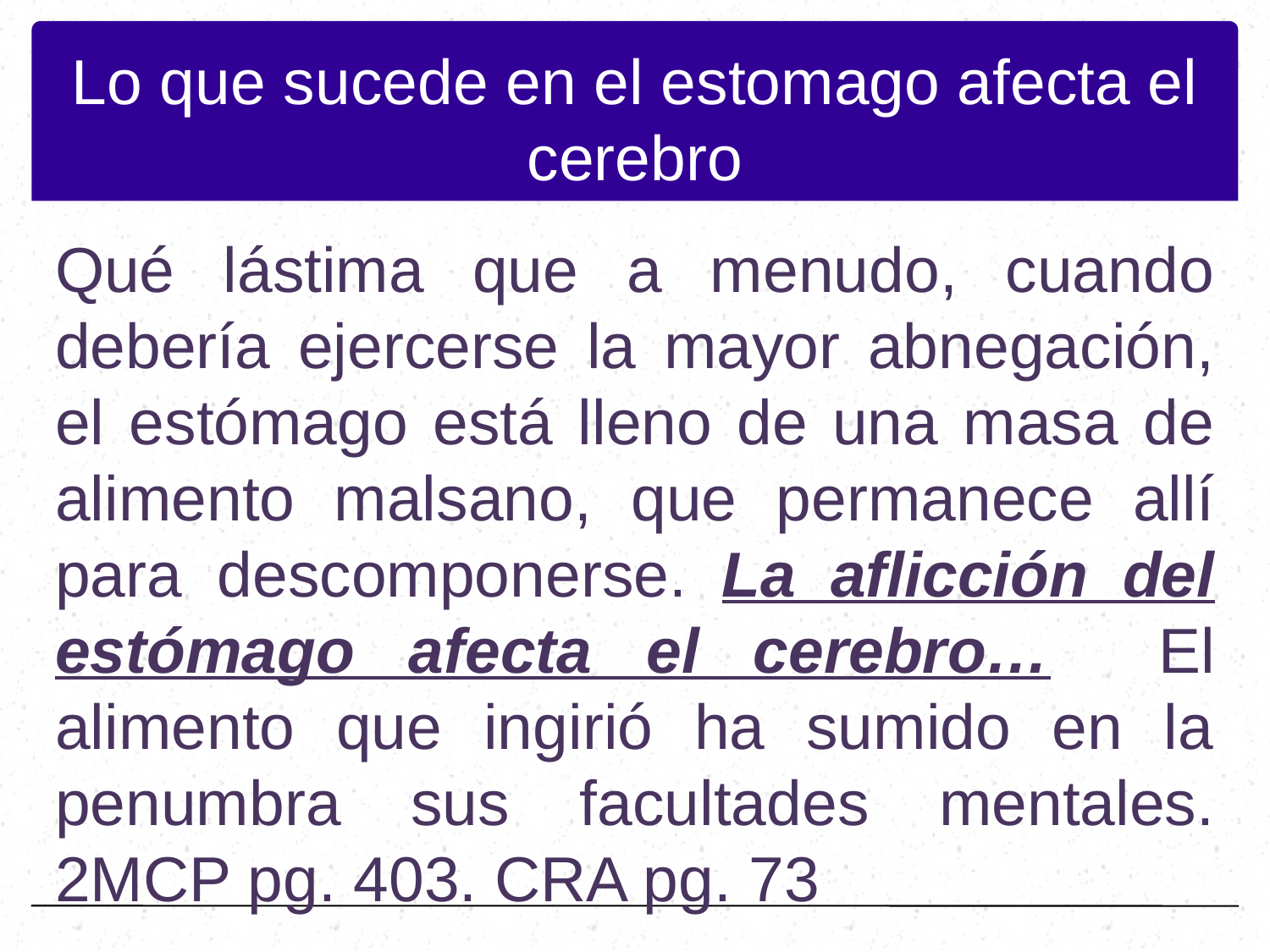

# Lo que sucede en el estomago afecta el cerebro
Qué lástima que a menudo, cuando debería ejercerse la mayor abnegación, el estómago está lleno de una masa de alimento malsano, que permanece allí para descomponerse. La aflicción del estómago afecta el cerebro…  El alimento que ingirió ha sumido en la penumbra sus facultades mentales. 2MCP pg. 403. CRA pg. 73